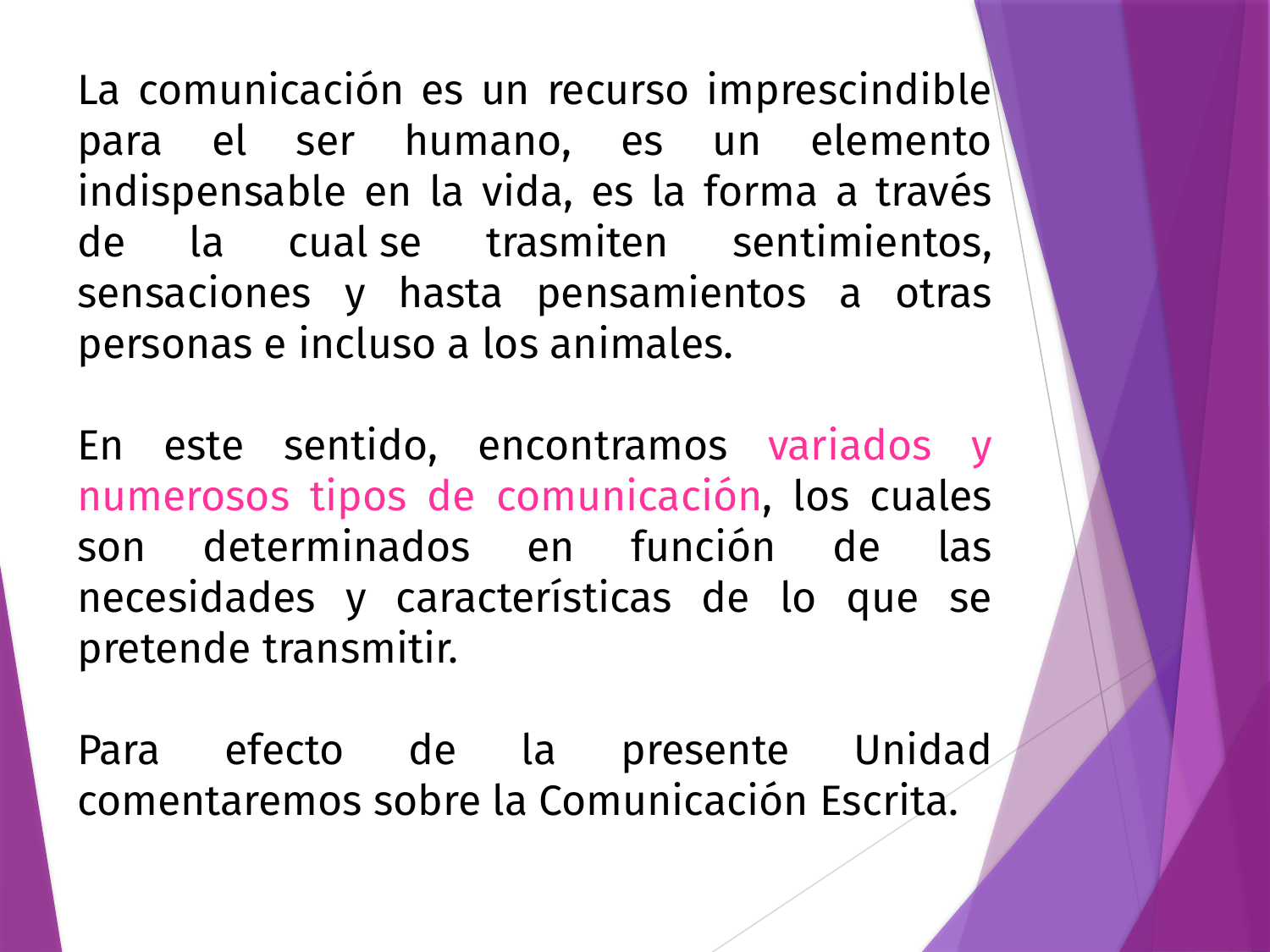

La comunicación es un recurso imprescindible para el ser humano, es un elemento indispensable en la vida, es la forma a través de la cual se trasmiten sentimientos, sensaciones y hasta pensamientos a otras personas e incluso a los animales.

En este sentido, encontramos variados y numerosos tipos de comunicación, los cuales son determinados en función de las necesidades y características de lo que se pretende transmitir.

Para efecto de la presente Unidad comentaremos sobre la Comunicación Escrita.